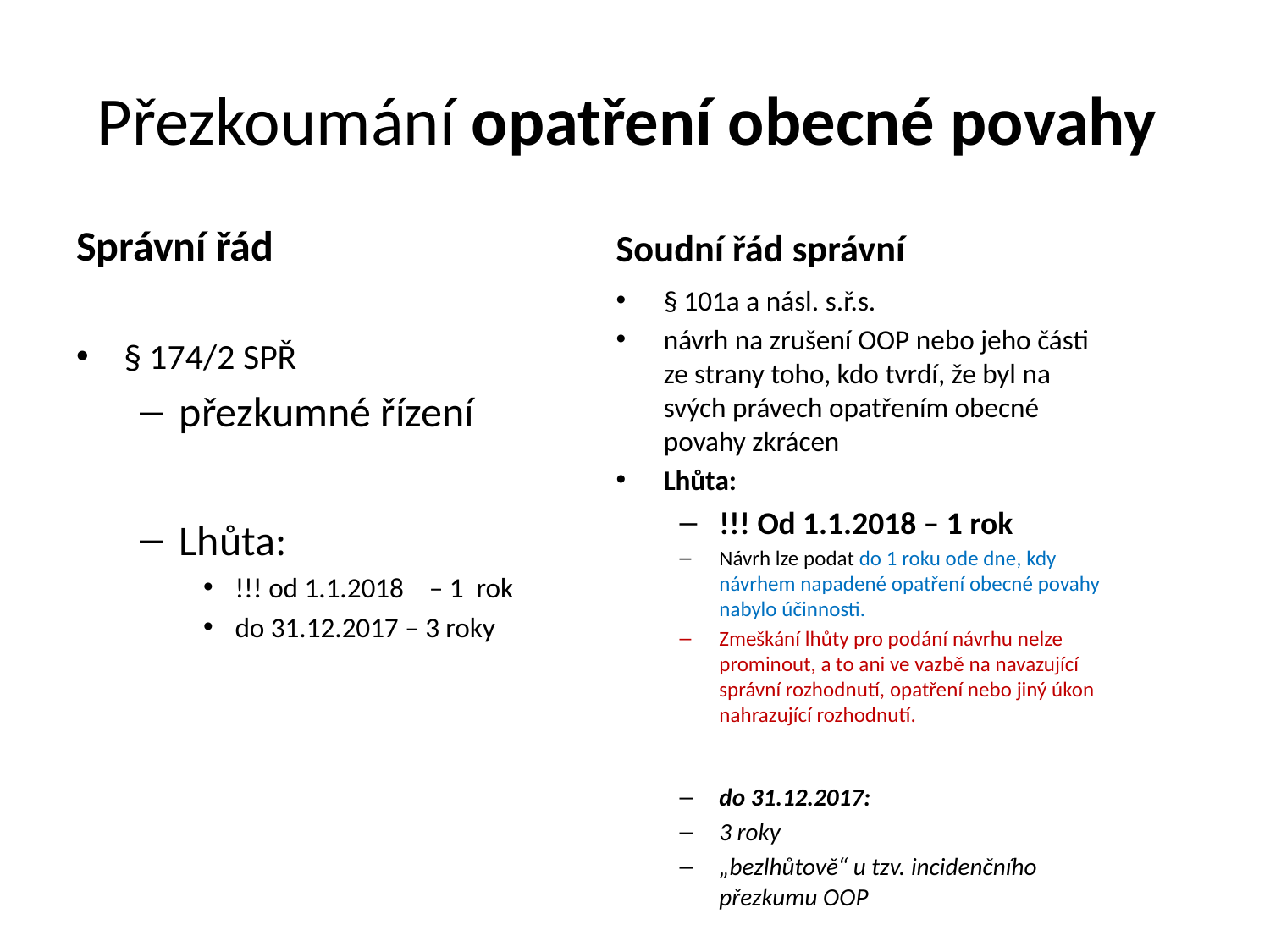

# Přezkoumání opatření obecné povahy
Správní řád
Soudní řád správní
§ 101a a násl. s.ř.s.
návrh na zrušení OOP nebo jeho části ze strany toho, kdo tvrdí, že byl na svých právech opatřením obecné povahy zkrácen
Lhůta:
!!! Od 1.1.2018 – 1 rok
Návrh lze podat do 1 roku ode dne, kdy návrhem napadené opatření obecné povahy nabylo účinnosti.
Zmeškání lhůty pro podání návrhu nelze prominout, a to ani ve vazbě na navazující správní rozhodnutí, opatření nebo jiný úkon nahrazující rozhodnutí.

do 31.12.2017:
3 roky
„bezlhůtově“ u tzv. incidenčního přezkumu OOP
§ 174/2 SPŘ
přezkumné řízení

Lhůta:
!!! od 1.1.2018    – 1  rok
do 31.12.2017 – 3 roky

37